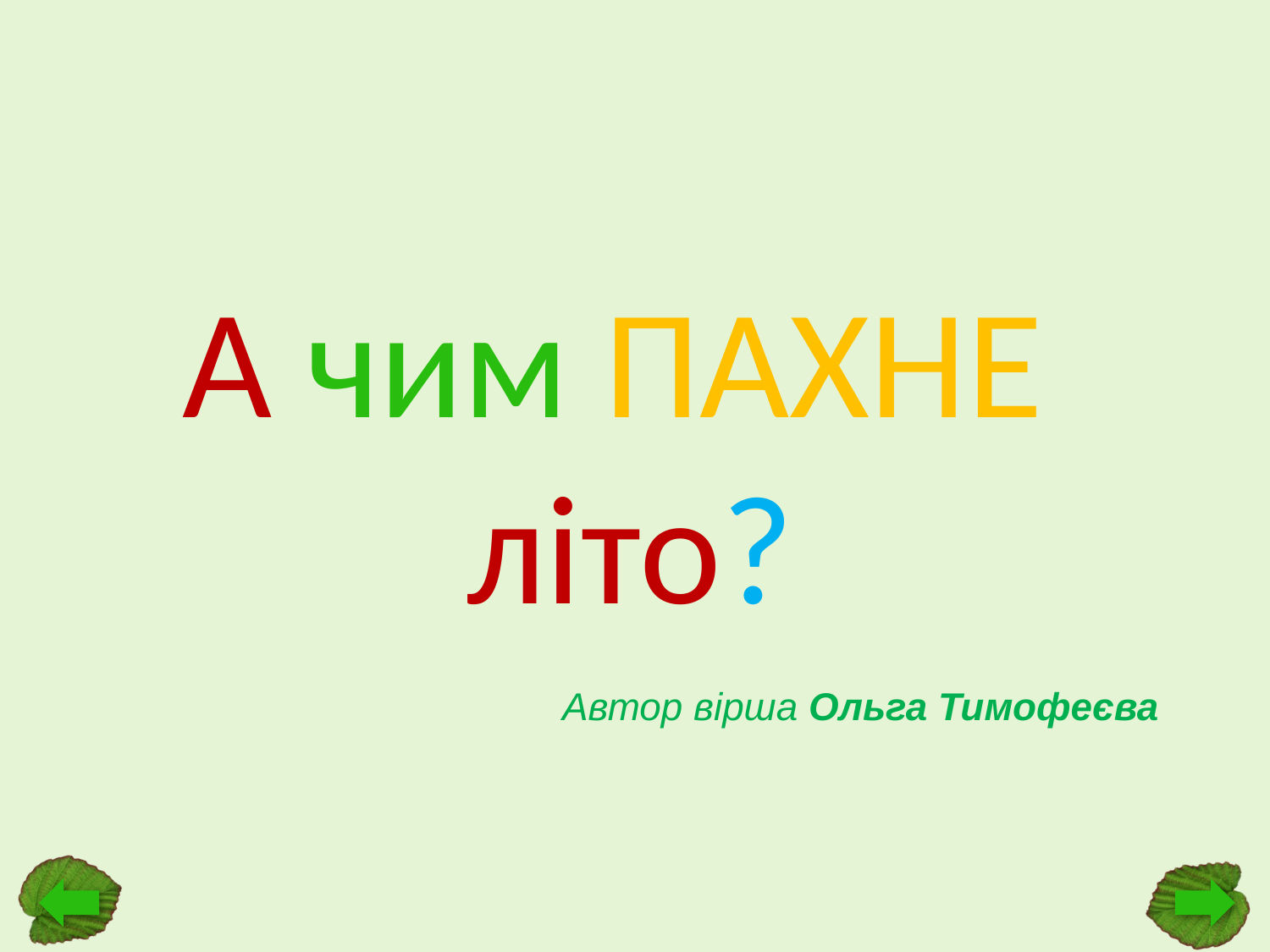

А чим ПАХНЕ
літо?
Автор вірша Ольга Тимофеєва